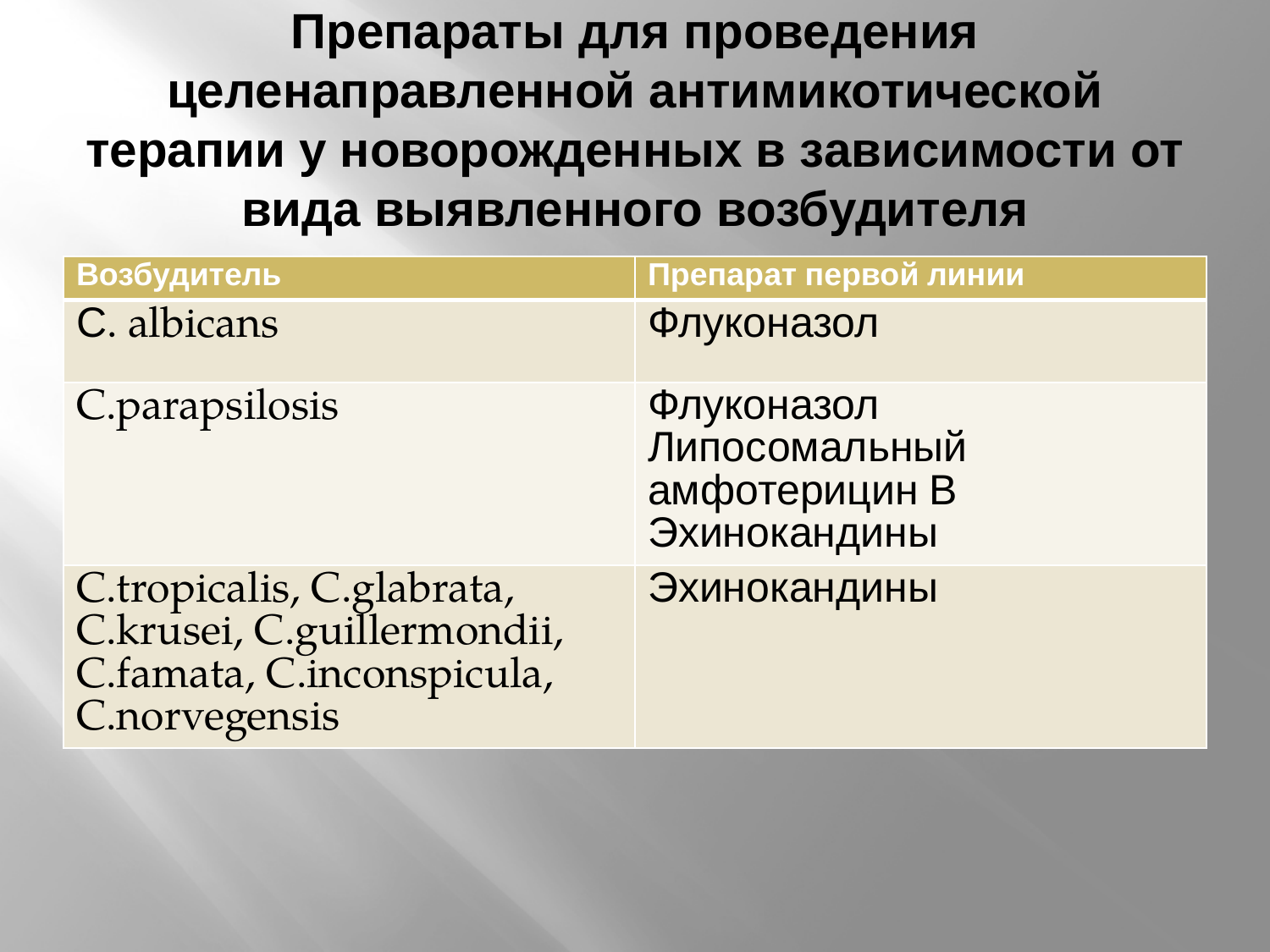

# Препараты для проведения целенаправленной антимикотической терапии у новорожденных в зависимости от вида выявленного возбудителя
| Возбудитель | Препарат первой линии |
| --- | --- |
| С. albicans | Флуконазол |
| C.parapsilosis | Флуконазол Липосомальный амфотерицин В Эхинокандины |
| C.tropicalis, C.glabrata, C.krusei, C.guillermondii, C.famata, C.inconspicula, C.norvegensis | Эхинокандины |